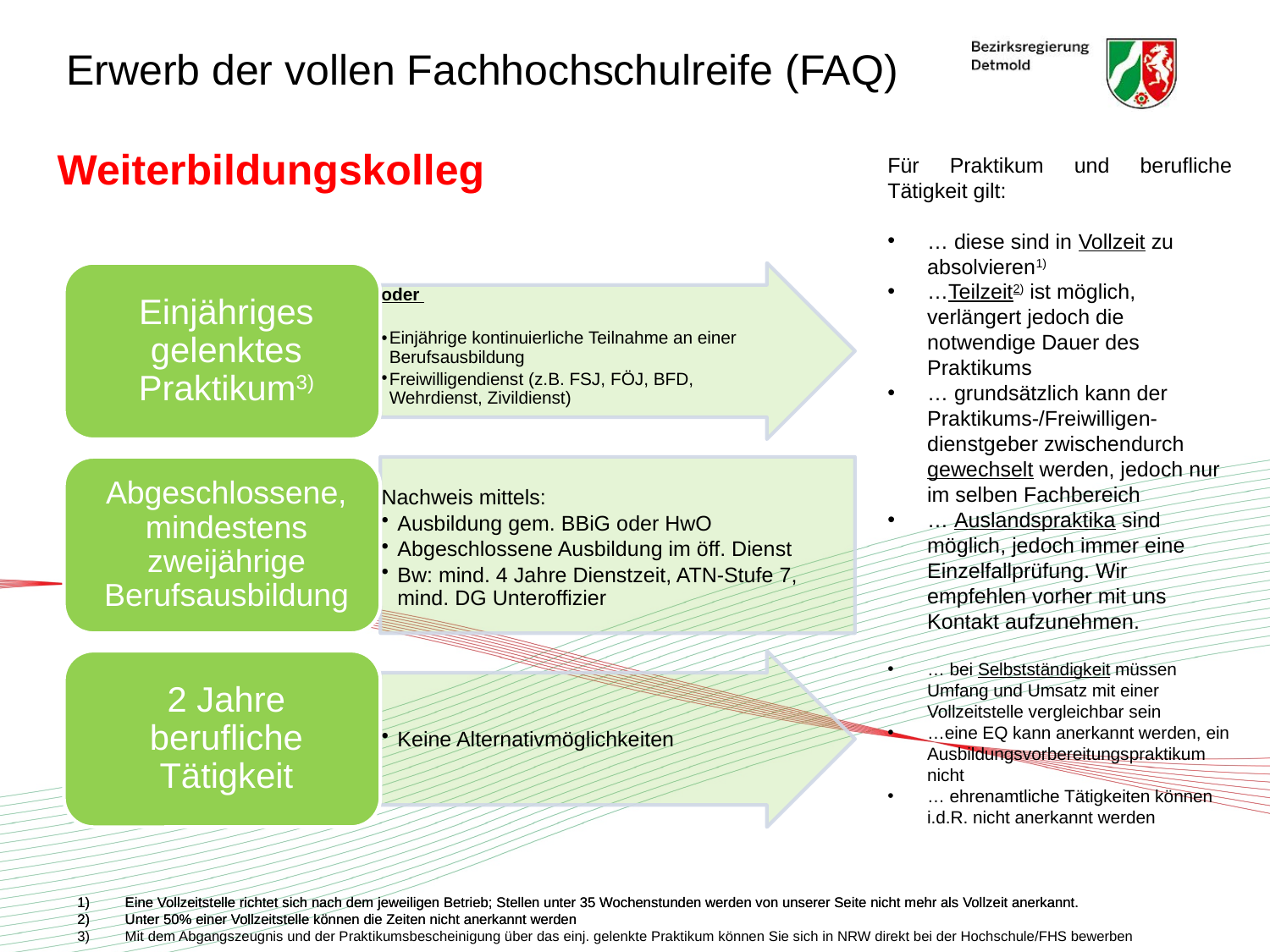

# Erwerb der vollen Fachhochschulreife (FAQ)
Weiterbildungskolleg
Für Praktikum und berufliche Tätigkeit gilt:

… diese sind in Vollzeit zu absolvieren1)
…Teilzeit2) ist möglich, verlängert jedoch die notwendige Dauer des Praktikums
… grundsätzlich kann der Praktikums-/Freiwilligen-dienstgeber zwischendurch gewechselt werden, jedoch nur im selben Fachbereich
… Auslandspraktika sind möglich, jedoch immer eine Einzelfallprüfung. Wir empfehlen vorher mit uns Kontakt aufzunehmen.

… bei Selbstständigkeit müssen Umfang und Umsatz mit einer Vollzeitstelle vergleichbar sein
…eine EQ kann anerkannt werden, ein Ausbildungsvorbereitungspraktikum nicht
… ehrenamtliche Tätigkeiten können i.d.R. nicht anerkannt werden

oder

Einjährige kontinuierliche Teilnahme an einer Berufsausbildung
Freiwilligendienst (z.B. FSJ, FÖJ, BFD, Wehrdienst, Zivildienst)
Einjähriges gelenktes Praktikum3)

Nachweis mittels:
Ausbildung gem. BBiG oder HwO
Abgeschlossene Ausbildung im öff. Dienst
Bw: mind. 4 Jahre Dienstzeit, ATN-Stufe 7, mind. DG Unteroffizier
Abgeschlossene, mindestens zweijährige Berufsausbildung

Keine Alternativmöglichkeiten
2 Jahre berufliche Tätigkeit
Eine Vollzeitstelle richtet sich nach dem jeweiligen Betrieb; Stellen unter 35 Wochenstunden werden von unserer Seite nicht mehr als Vollzeit anerkannt.
Unter 50% einer Vollzeitstelle können die Zeiten nicht anerkannt werden
Eine Vollzeitstelle richtet sich nach dem jeweiligen Betrieb; Stellen unter 35 Wochenstunden werden von unserer Seite nicht mehr als Vollzeit anerkannt.
Unter 50% einer Vollzeitstelle können die Zeiten nicht anerkannt werden
Mit dem Abgangszeugnis und der Praktikumsbescheinigung über das einj. gelenkte Praktikum können Sie sich in NRW direkt bei der Hochschule/FHS bewerben